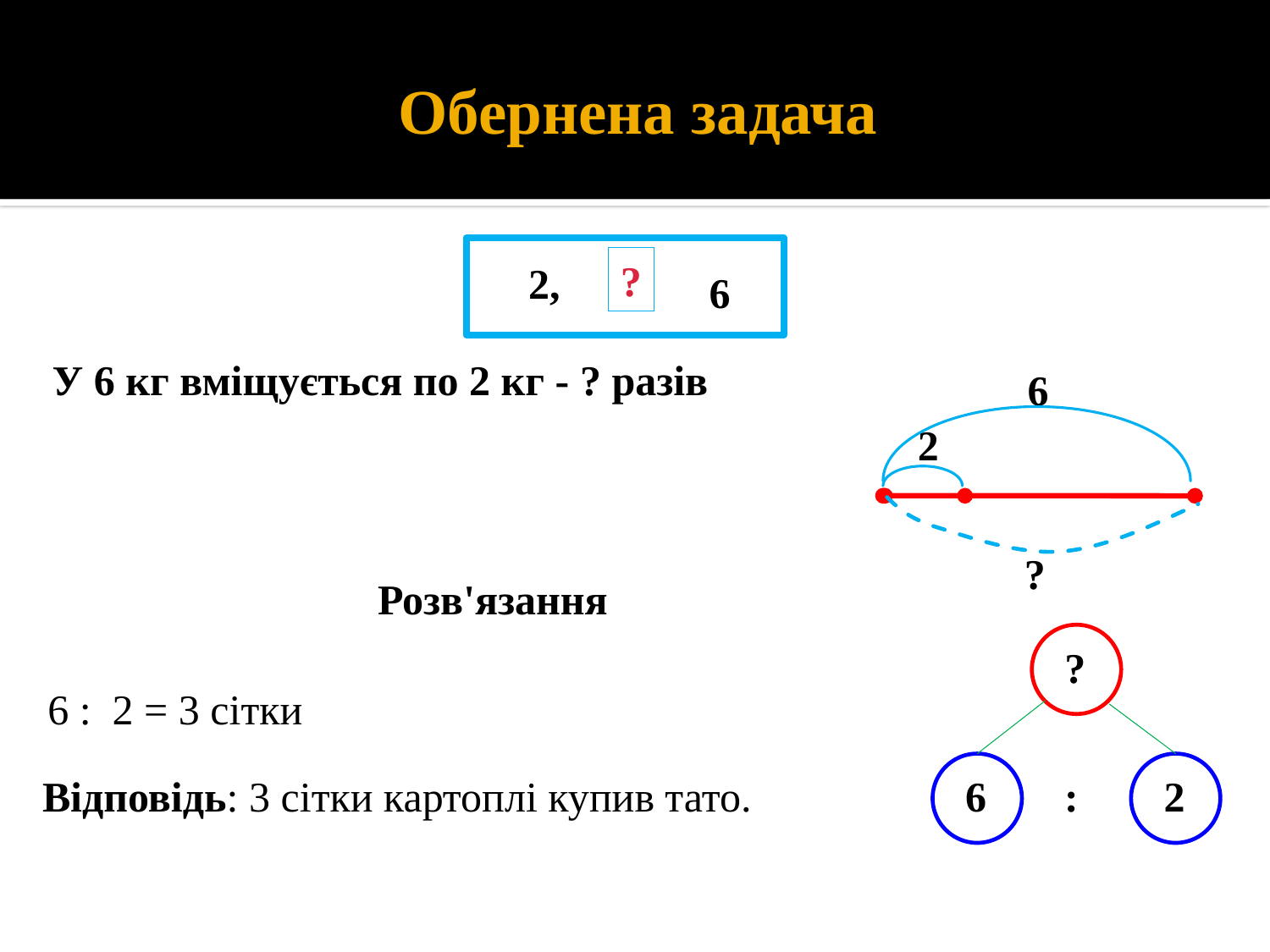

# Обернена задача

 6
?
2,
3,
У 6 кг вміщується по 2 кг - ? разів
6

2

?
Розв'язання

?
6 :  2 = 3 сітки

Відповідь: 3 сітки картоплі купив тато.
6
:
2